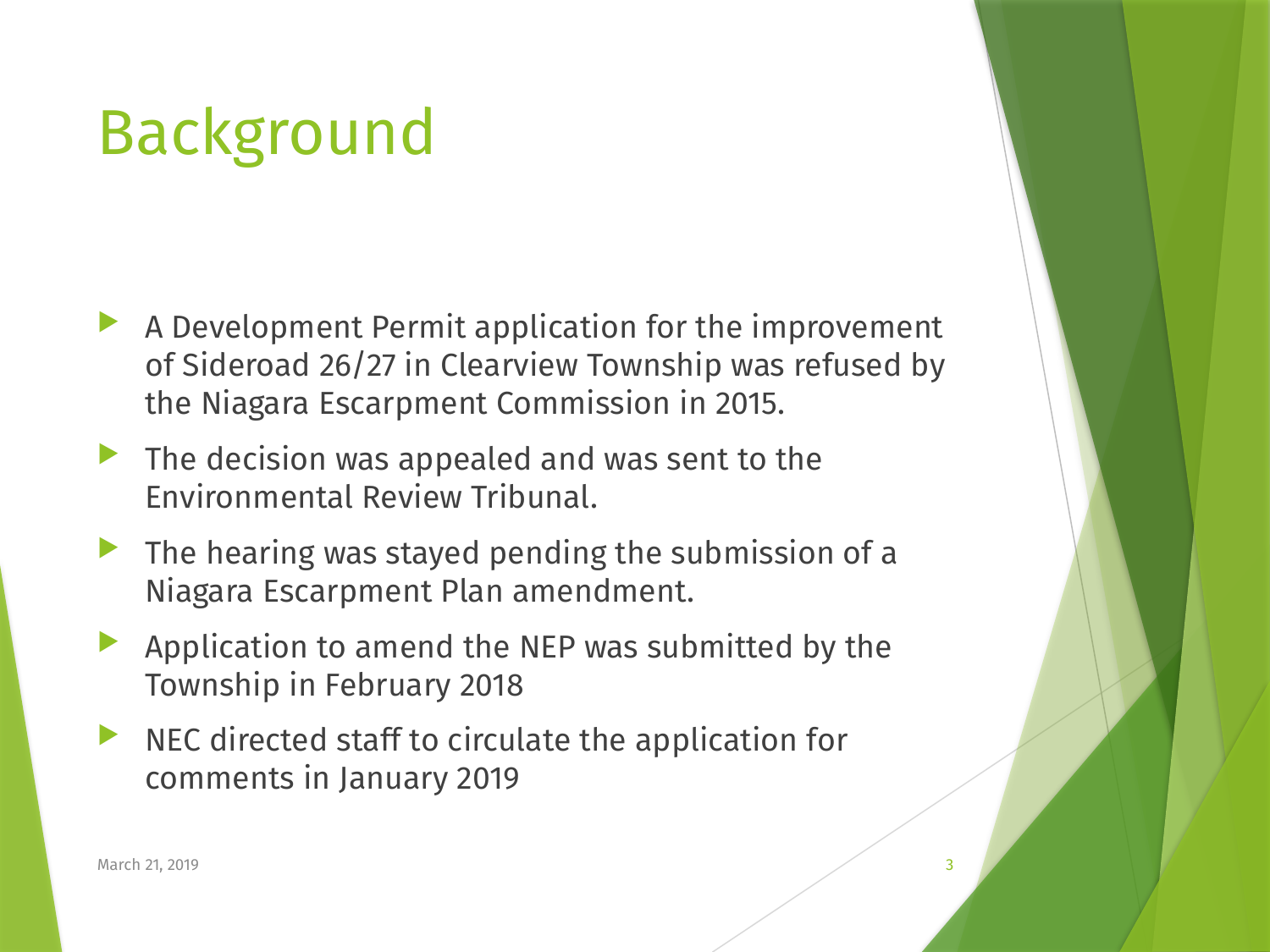

# Background
A Development Permit application for the improvement of Sideroad 26/27 in Clearview Township was refused by the Niagara Escarpment Commission in 2015.
The decision was appealed and was sent to the Environmental Review Tribunal.
The hearing was stayed pending the submission of a Niagara Escarpment Plan amendment.
Application to amend the NEP was submitted by the Township in February 2018
NEC directed staff to circulate the application for comments in January 2019
March 21, 2019
3